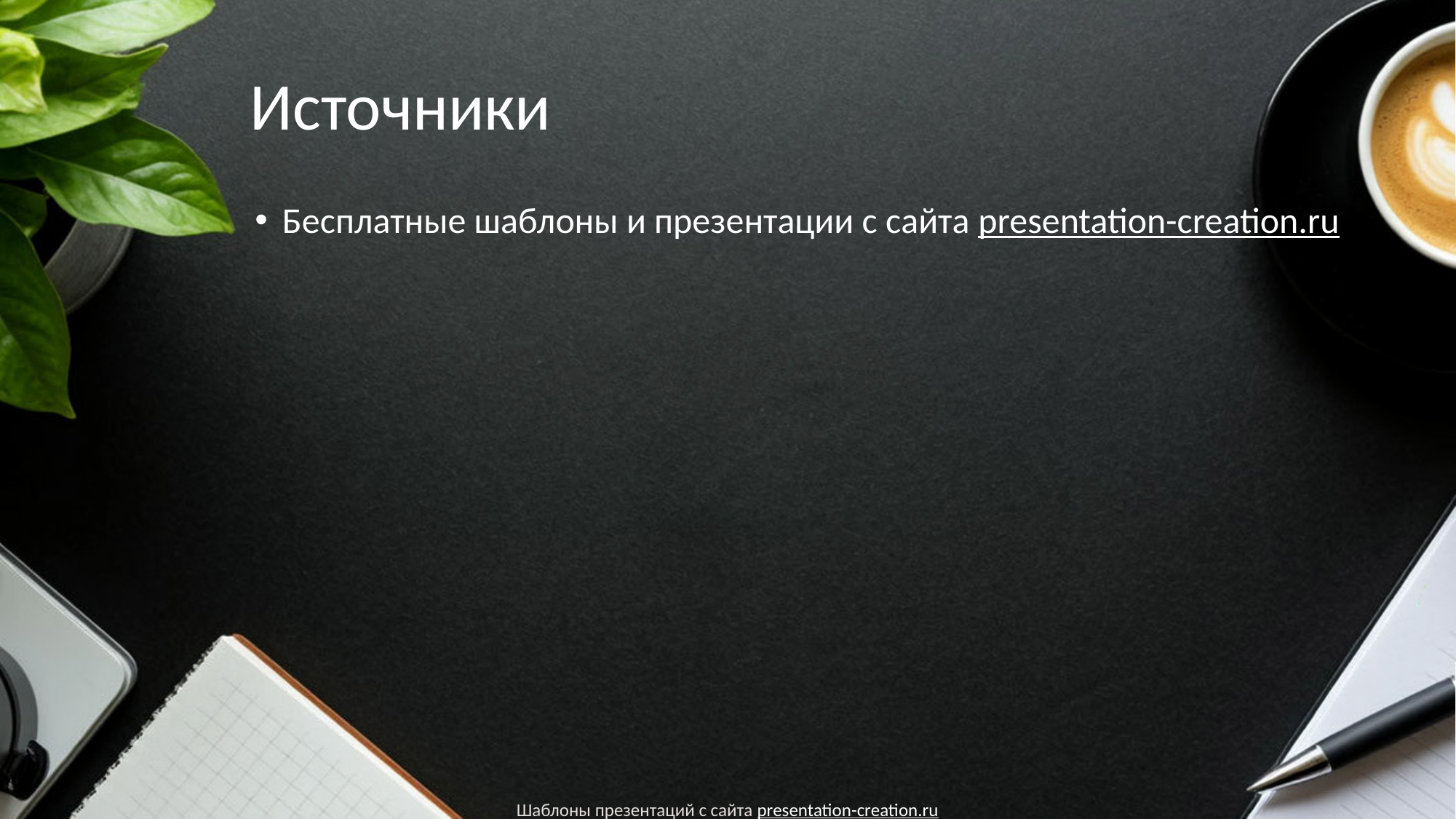

# Источники
Бесплатные шаблоны и презентации с сайта presentation-creation.ru
Шаблоны презентаций с сайта presentation-creation.ru